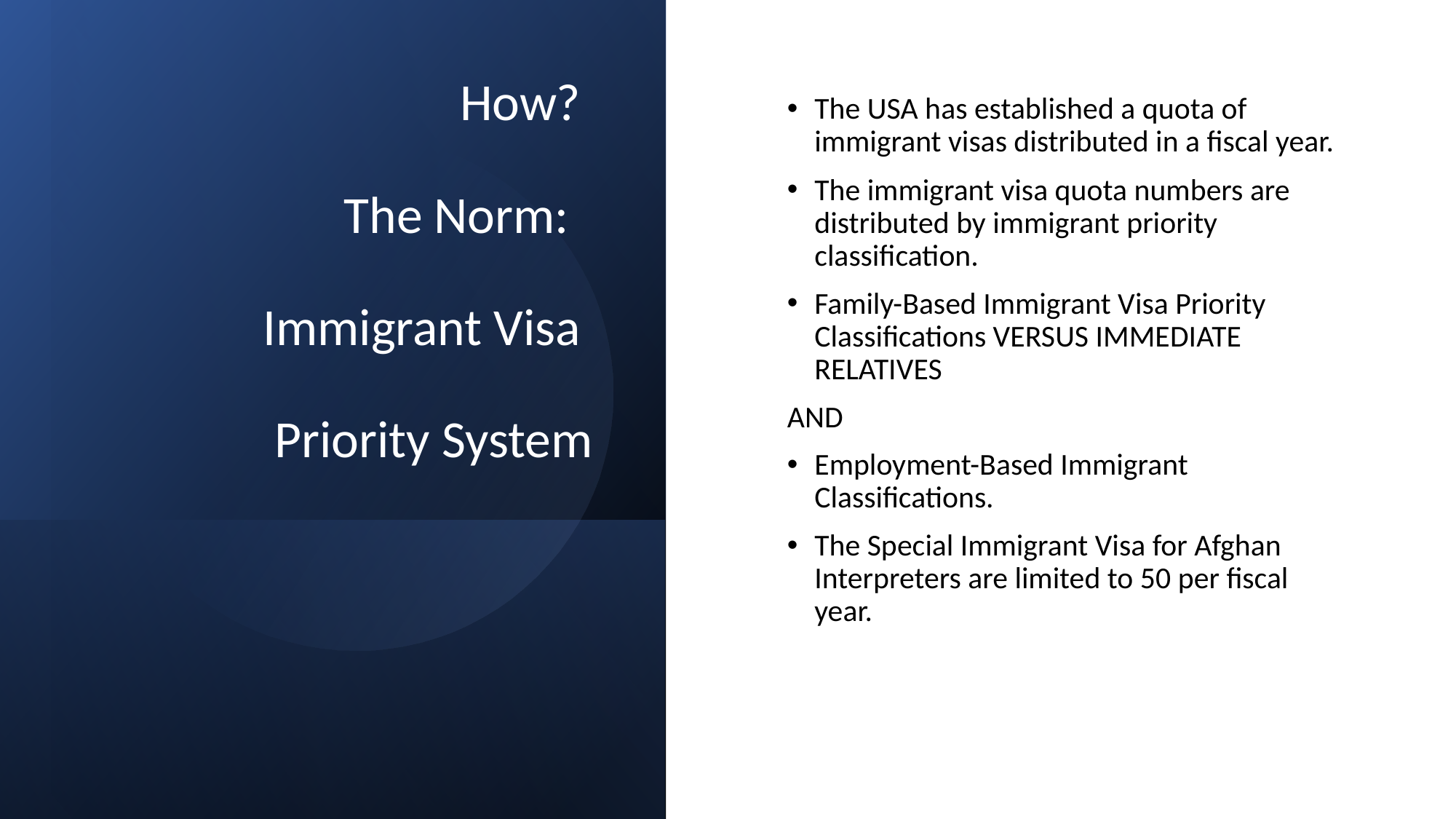

# How? The Norm: Immigrant Visa Priority System

The USA has established a quota of immigrant visas distributed in a fiscal year.
The immigrant visa quota numbers are distributed by immigrant priority classification.
Family-Based Immigrant Visa Priority Classifications VERSUS IMMEDIATE RELATIVES
AND
Employment-Based Immigrant Classifications.
The Special Immigrant Visa for Afghan Interpreters are limited to 50 per fiscal year.